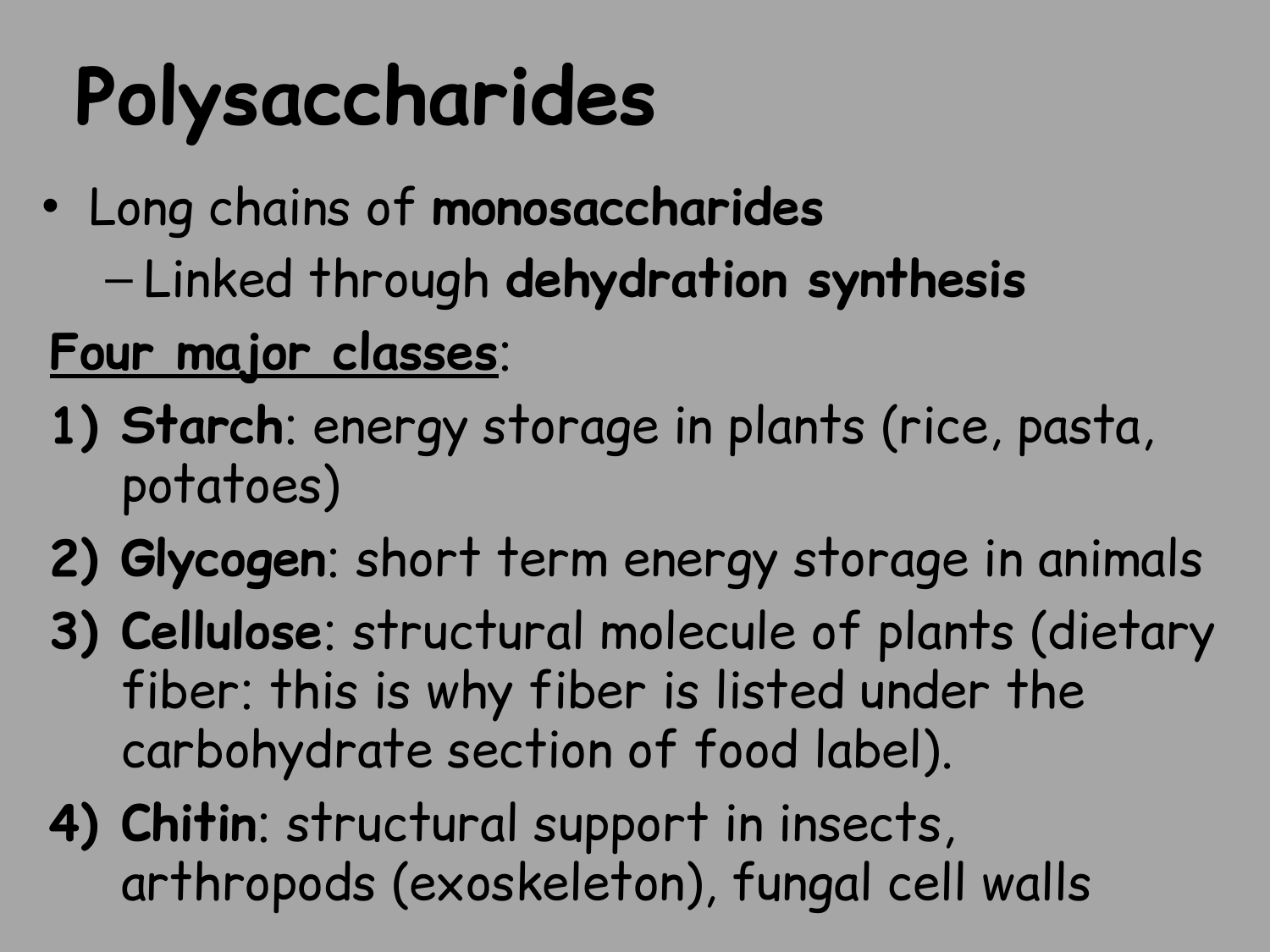

Polysaccharides
Long chains of monosaccharides
Linked through dehydration synthesis
Four major classes:
Starch: energy storage in plants (rice, pasta, potatoes)
Glycogen: short term energy storage in animals
Cellulose: structural molecule of plants (dietary fiber: this is why fiber is listed under the carbohydrate section of food label).
Chitin: structural support in insects, arthropods (exoskeleton), fungal cell walls